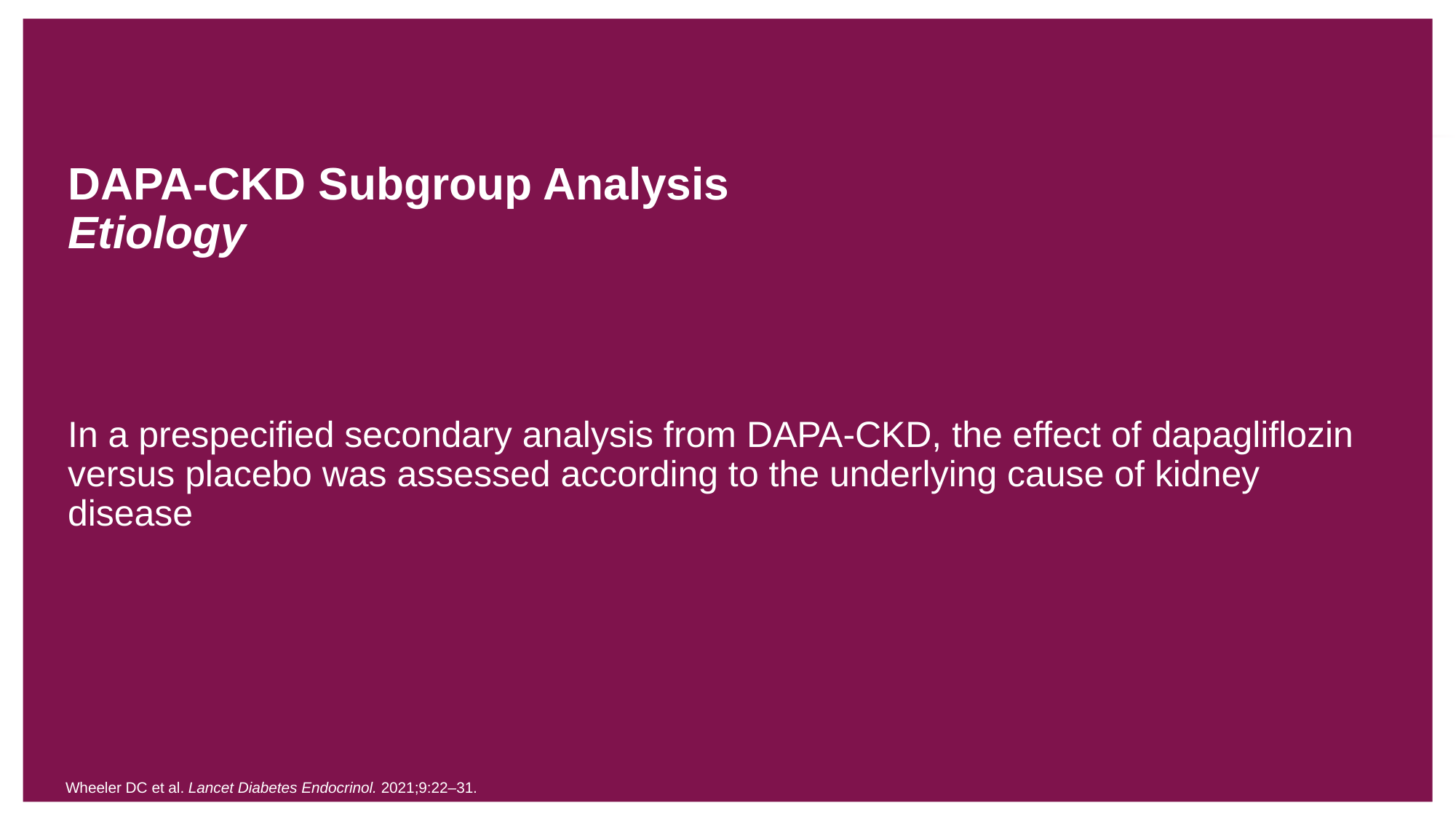

# DAPA-CKD Subgroup Analysis Etiology
In a prespecified secondary analysis from DAPA-CKD, the effect of dapagliflozin versus placebo was assessed according to the underlying cause of kidney disease

Wheeler DC et al. Lancet Diabetes Endocrinol. 2021;9:22–31.